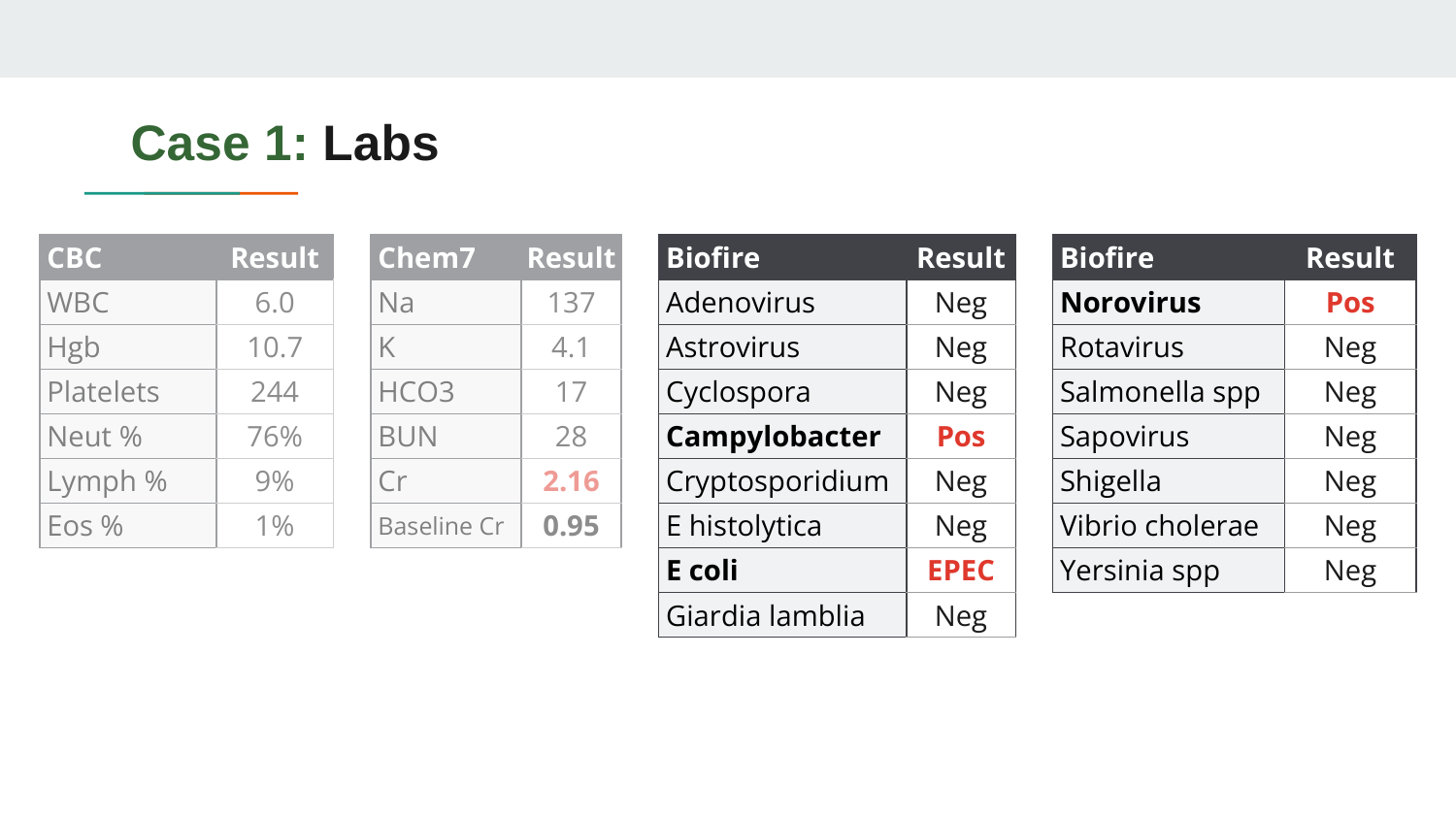

# Case 1: Labs

| CBC | Result |
| --- | --- |
| WBC | 6.0 |
| Hgb | 10.7 |
| Platelets | 244 |
| Neut % | 76% |
| Lymph % | 9% |
| Eos % | 1% |
| Chem7 | Result |
| --- | --- |
| Na | 137 |
| K | 4.1 |
| HCO3 | 17 |
| BUN | 28 |
| Cr | 2.16 |
| Baseline Cr | 0.95 |
| Biofire | Result |
| --- | --- |
| Adenovirus | Neg |
| Astrovirus | Neg |
| Cyclospora | Neg |
| Campylobacter | Pos |
| Cryptosporidium | Neg |
| E histolytica | Neg |
| E coli | EPEC |
| Giardia lamblia | Neg |
| Biofire | Result |
| --- | --- |
| Norovirus | Pos |
| Rotavirus | Neg |
| Salmonella spp | Neg |
| Sapovirus | Neg |
| Shigella | Neg |
| Vibrio cholerae | Neg |
| Yersinia spp | Neg |